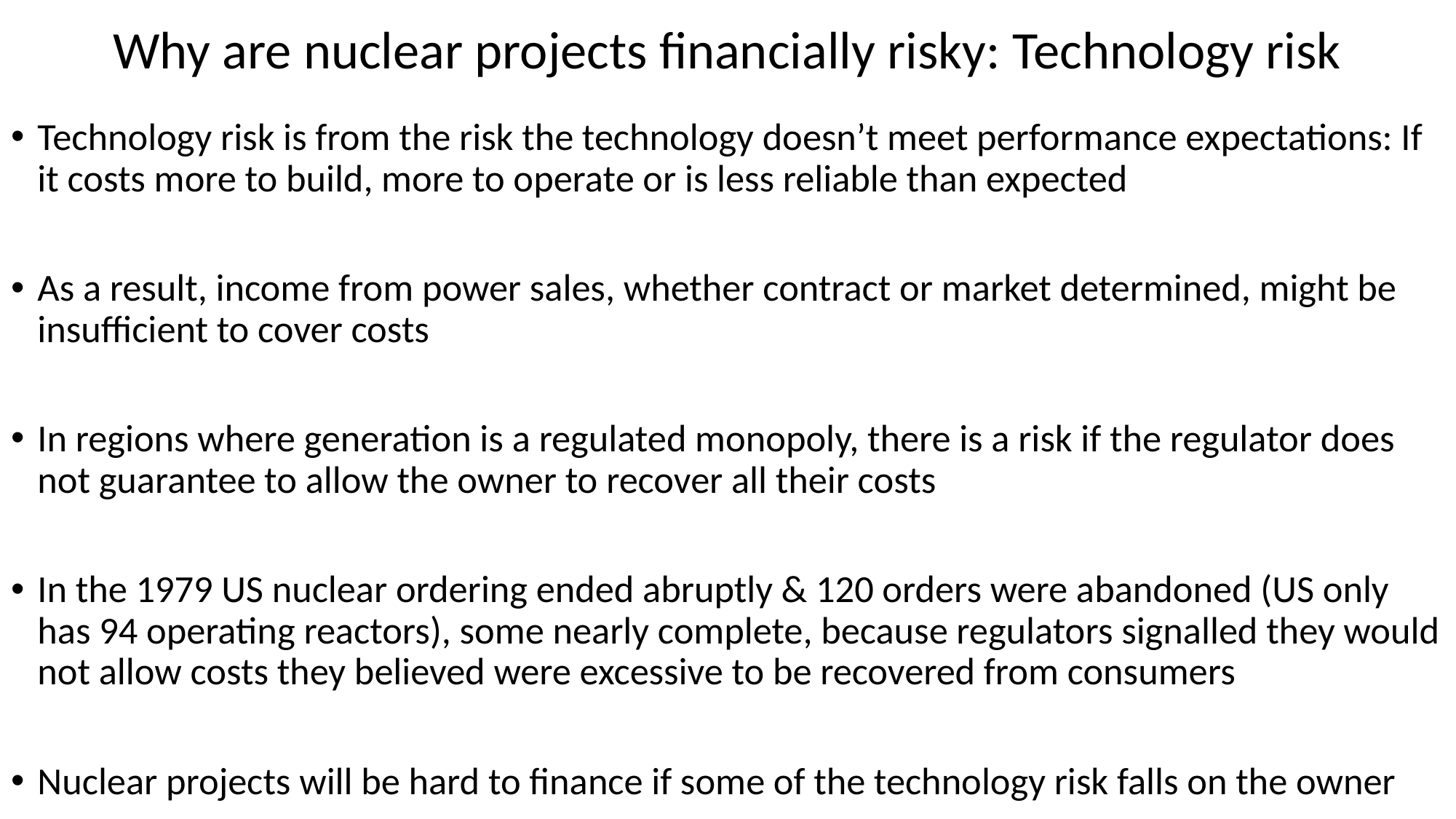

# Why are nuclear projects financially risky: Technology risk
Technology risk is from the risk the technology doesn’t meet performance expectations: If it costs more to build, more to operate or is less reliable than expected

As a result, income from power sales, whether contract or market determined, might be insufficient to cover costs

In regions where generation is a regulated monopoly, there is a risk if the regulator does not guarantee to allow the owner to recover all their costs

In the 1979 US nuclear ordering ended abruptly & 120 orders were abandoned (US only has 94 operating reactors), some nearly complete, because regulators signalled they would not allow costs they believed were excessive to be recovered from consumers

Nuclear projects will be hard to finance if some of the technology risk falls on the owner